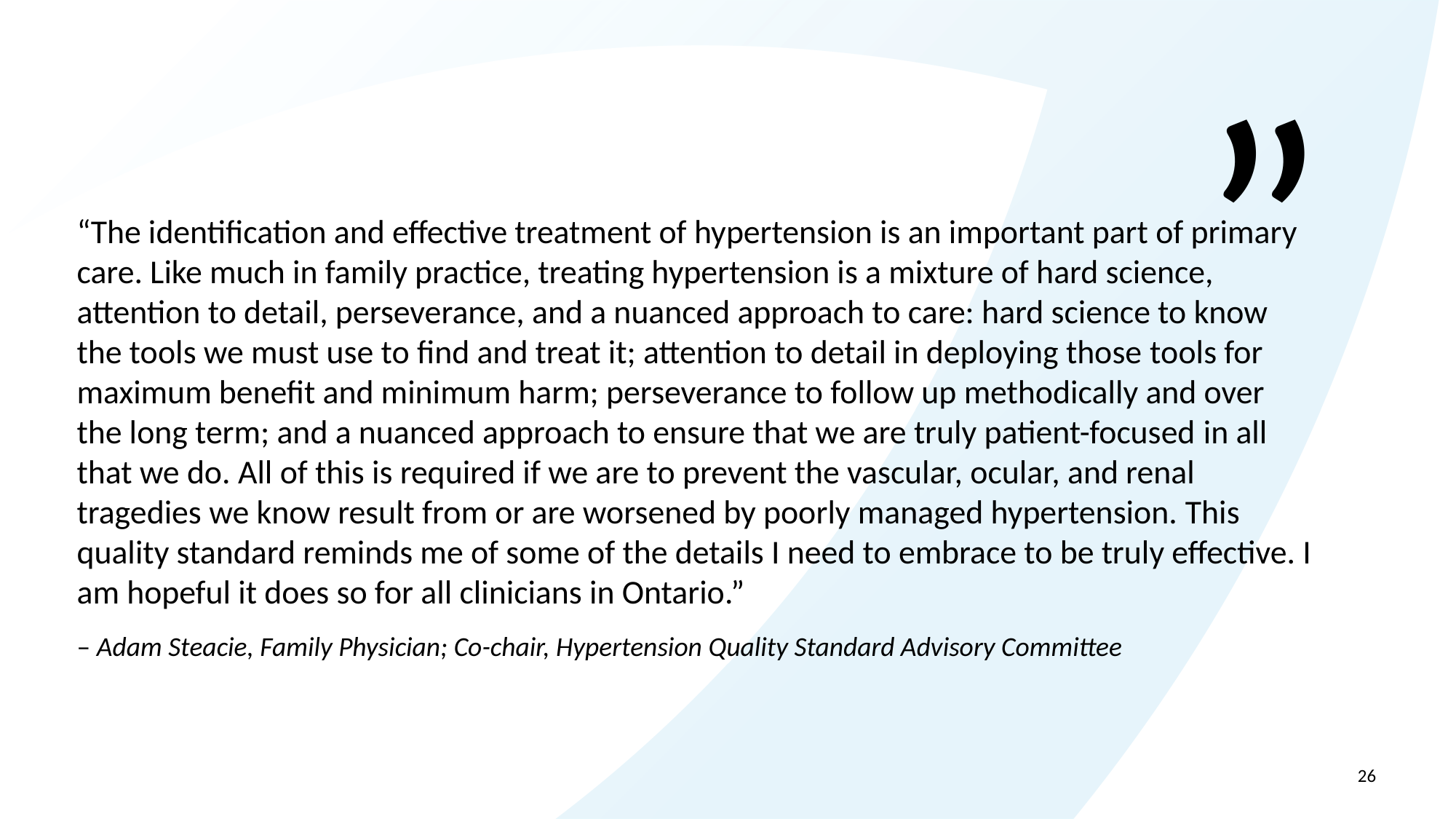

”
“The identification and effective treatment of hypertension is an important part of primary care. Like much in family practice, treating hypertension is a mixture of hard science, attention to detail, perseverance, and a nuanced approach to care: hard science to know the tools we must use to find and treat it; attention to detail in deploying those tools for maximum benefit and minimum harm; perseverance to follow up methodically and over the long term; and a nuanced approach to ensure that we are truly patient-focused in all that we do. All of this is required if we are to prevent the vascular, ocular, and renal tragedies we know result from or are worsened by poorly managed hypertension. This quality standard reminds me of some of the details I need to embrace to be truly effective. I am hopeful it does so for all clinicians in Ontario.”
– Adam Steacie, Family Physician; Co-chair, Hypertension Quality Standard Advisory Committee
26